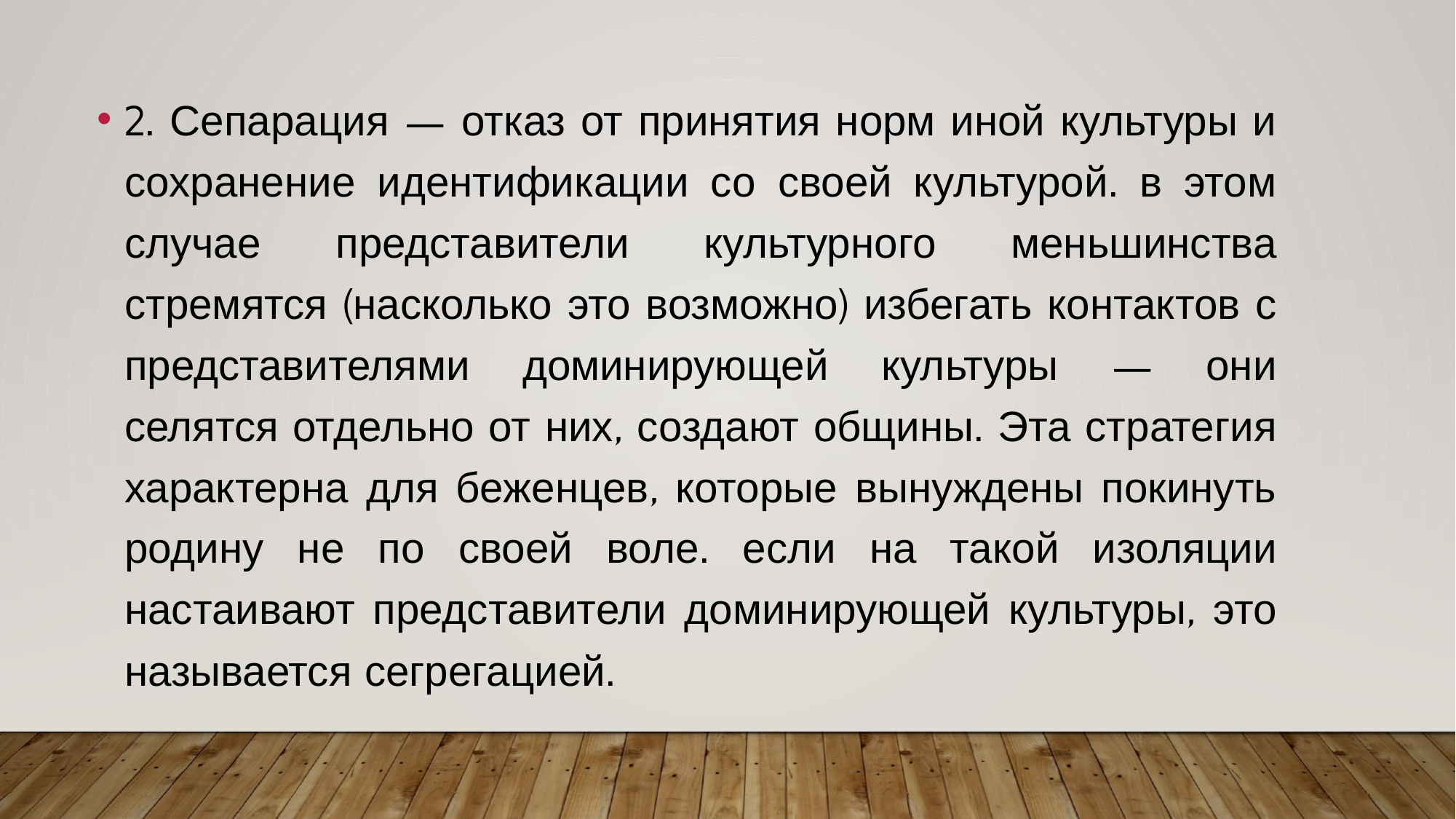

2. Сепарация — отказ от принятия норм иной культуры и сохранение идентификации со своей культурой. в этом случае представители культурного меньшинства стремятся (насколько это возможно) избегать контактов с представителями доминирующей культуры — они селятся отдельно от них, создают общины. Эта стратегия характерна для беженцев, которые вынуждены покинуть родину не по своей воле. если на такой изоляции настаивают представители доминирующей культуры, это называется сегрегацией.